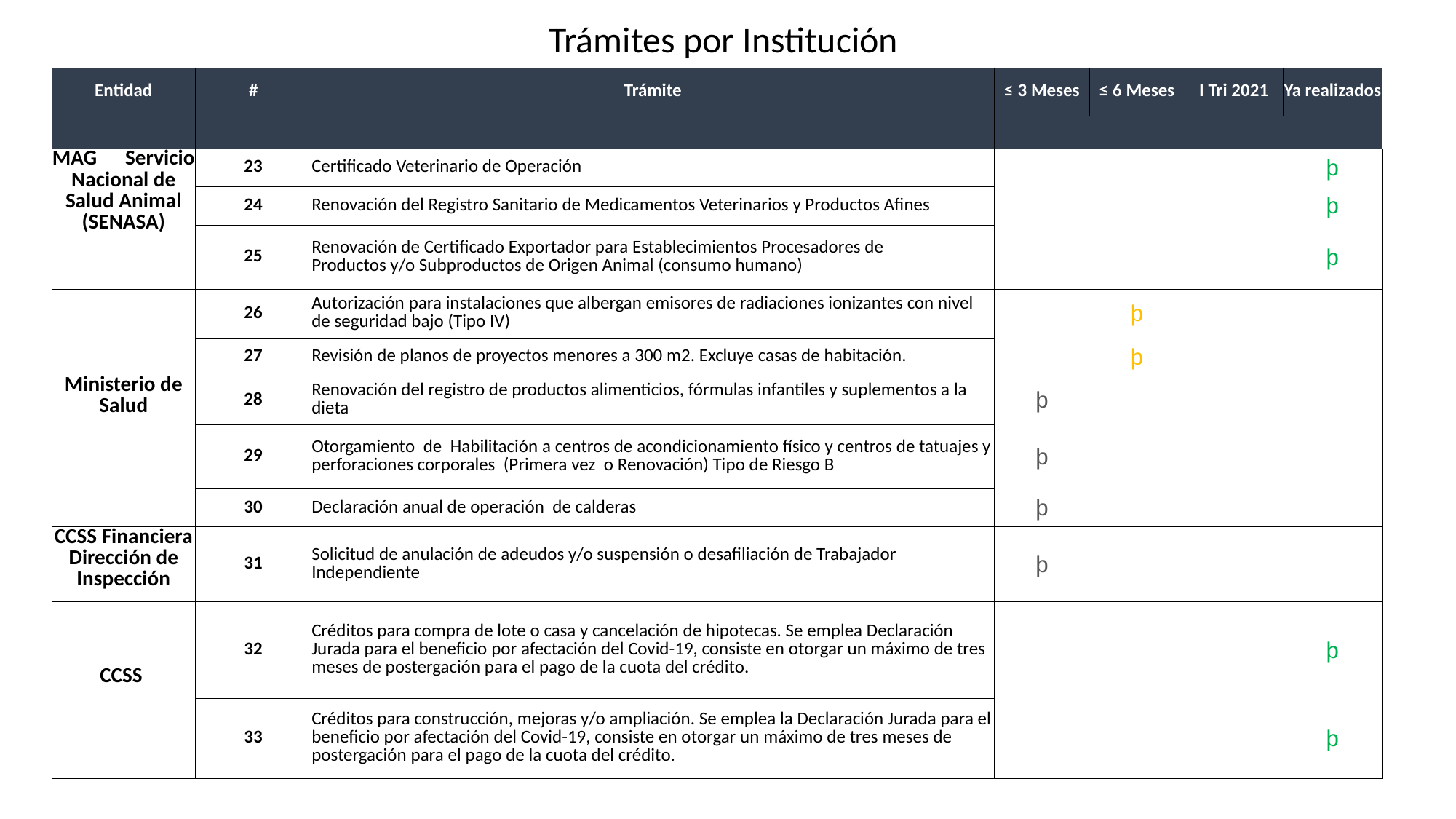

# Trámites por Institución
| Entidad | # | Trámite | ≤ 3 Meses | ≤ 6 Meses | I Tri 2021 | Ya realizados |
| --- | --- | --- | --- | --- | --- | --- |
|  |  |  |  |  |  |  |
| MAG Servicio Nacional de Salud Animal (SENASA) | 23 | Certificado Veterinario de Operación |  |  |  | þ |
|  | 24 | Renovación del Registro Sanitario de Medicamentos Veterinarios y Productos Afines |  |  |  | þ |
|  | 25 | Renovación de Certificado Exportador para Establecimientos Procesadores de Productos y/o Subproductos de Origen Animal (consumo humano) |  |  |  | þ |
| Ministerio de Salud | 26 | Autorización para instalaciones que albergan emisores de radiaciones ionizantes con nivel de seguridad bajo (Tipo IV) |  | þ |  |  |
|  | 27 | Revisión de planos de proyectos menores a 300 m2. Excluye casas de habitación. |  | þ |  |  |
|  | 28 | Renovación del registro de productos alimenticios, fórmulas infantiles y suplementos a la dieta | þ |  |  |  |
|  | 29 | Otorgamiento de Habilitación a centros de acondicionamiento físico y centros de tatuajes y perforaciones corporales (Primera vez o Renovación) Tipo de Riesgo B | þ |  |  |  |
|  | 30 | Declaración anual de operación de calderas | þ |  |  |  |
| CCSS Financiera Dirección de Inspección | 31 | Solicitud de anulación de adeudos y/o suspensión o desafiliación de Trabajador Independiente | þ |  |  |  |
| CCSS | 32 | Créditos para compra de lote o casa y cancelación de hipotecas. Se emplea Declaración Jurada para el beneficio por afectación del Covid-19, consiste en otorgar un máximo de tres meses de postergación para el pago de la cuota del crédito. |  |  |  | þ |
|  | 33 | Créditos para construcción, mejoras y/o ampliación. Se emplea la Declaración Jurada para el beneficio por afectación del Covid-19, consiste en otorgar un máximo de tres meses de postergación para el pago de la cuota del crédito. |  |  |  | þ |